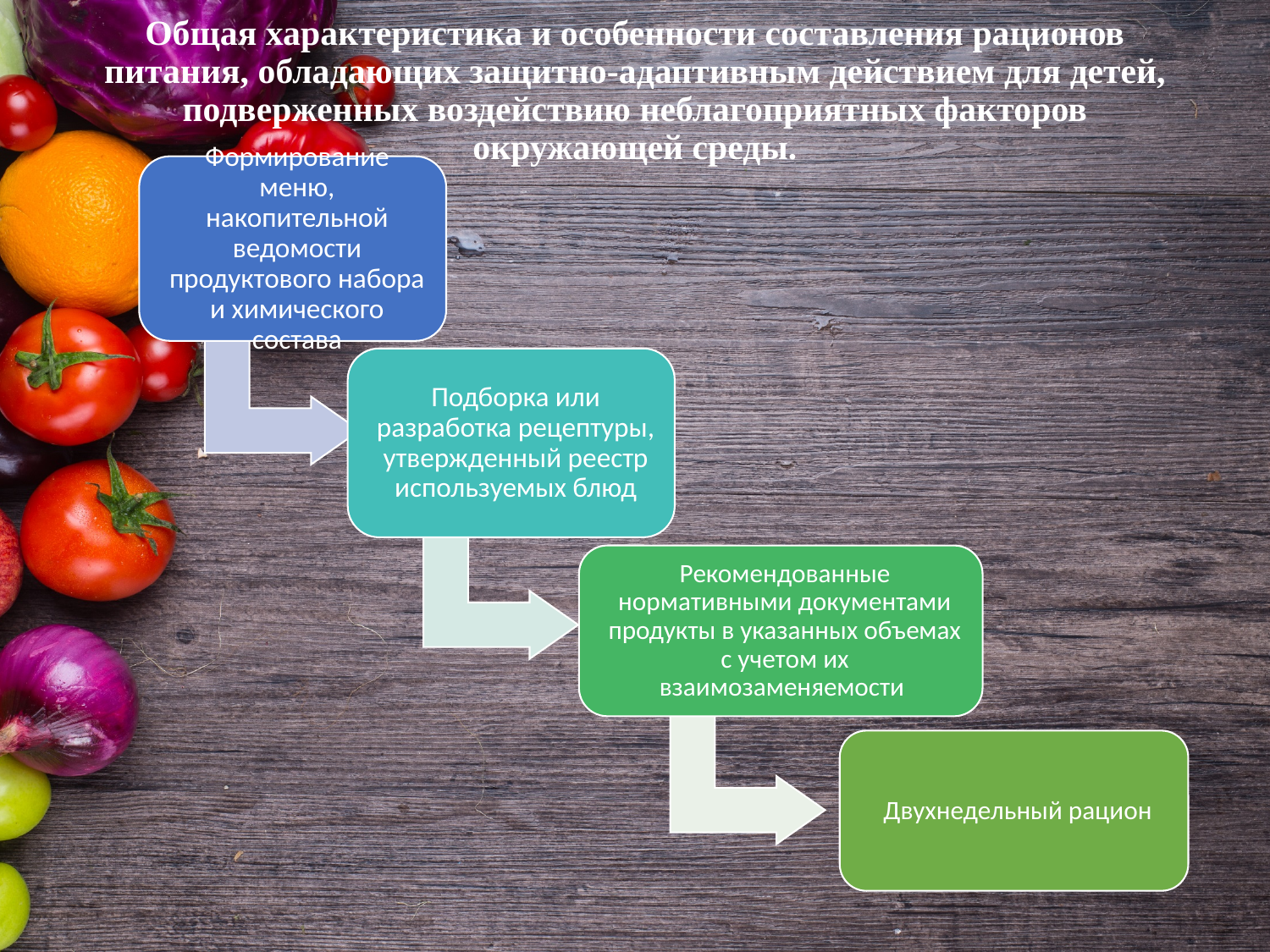

# Общая характеристика и особенности составления рационов питания, обладающих защитно-адаптивным действием для детей, подверженных воздействию неблагоприятных факторов окружающей среды.
Формирование меню, накопительной ведомости продуктового набора и химического состава
Подборка или разработка рецептуры, утвержденный реестр используемых блюд
Рекомендованные нормативными документами продукты в указанных объемах с учетом их взаимозаменяемости
Двухнедельный рацион